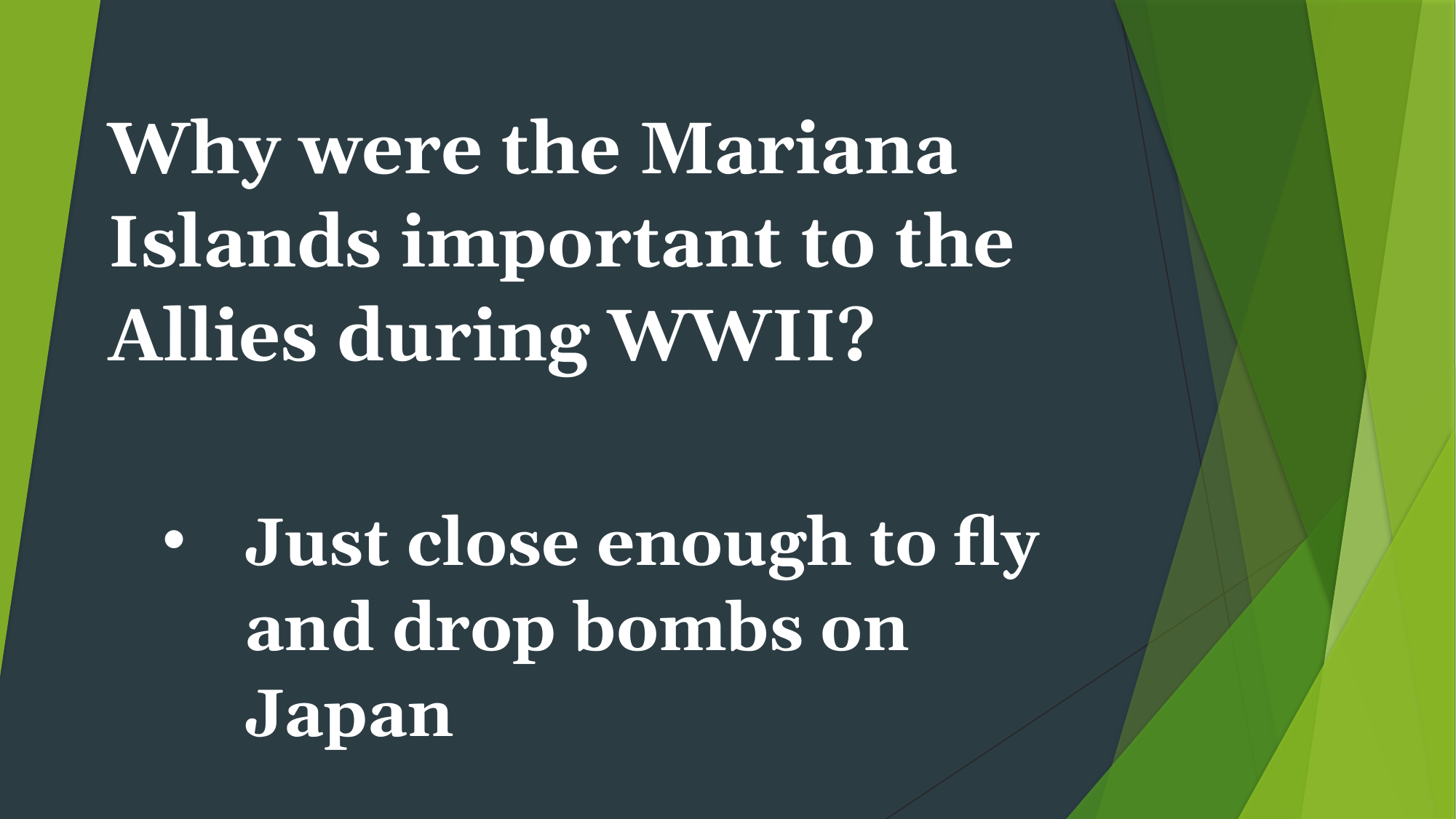

Why were the Mariana Islands important to the Allies during WWII?

Just close enough to fly and drop bombs on Japan